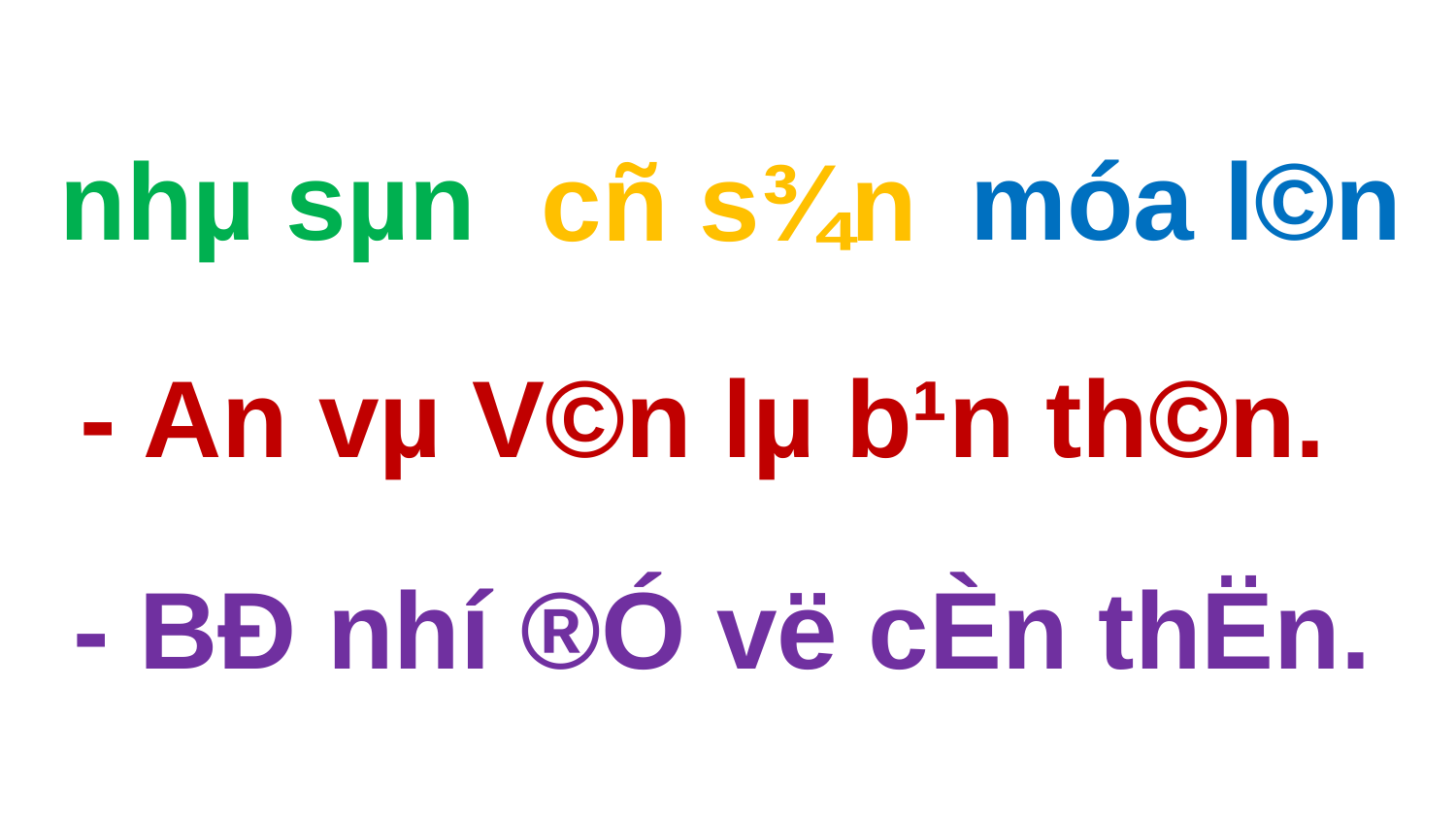

nhµ sµn
móa l©n
cñ s¾n
- An vµ V©n lµ b¹n th©n.
- BÐ nhí ®Ó vë cÈn thËn.